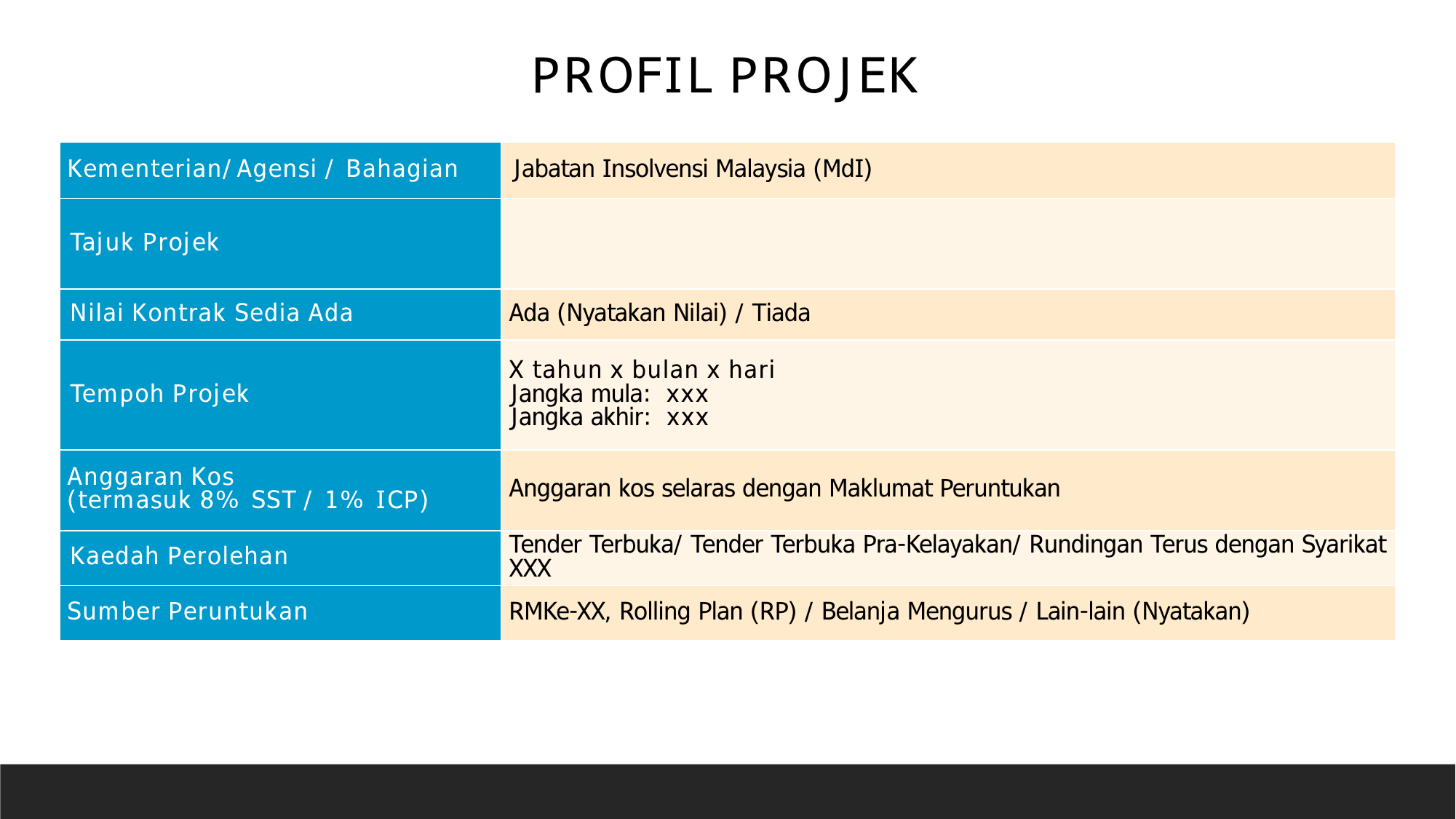

PROFIL PROJEK
| Kementerian/Agensi / Bahagian | Jabatan Insolvensi Malaysia (MdI) |
| --- | --- |
| Tajuk Projek |  |
| Nilai Kontrak Sedia Ada | Ada (Nyatakan Nilai) / Tiada |
| Tempoh Projek | X tahun x bulan x hari Jangka mula: xxx Jangka akhir: xxx |
| Anggaran Kos (termasuk 8% SST / 1% ICP) | Anggaran kos selaras dengan Maklumat Peruntukan |
| Kaedah Perolehan | Tender Terbuka/ Tender Terbuka Pra-Kelayakan/ Rundingan Terus dengan Syarikat XXX |
| Sumber Peruntukan | RMKe-XX, Rolling Plan (RP) / Belanja Mengurus / Lain-lain (Nyatakan) |